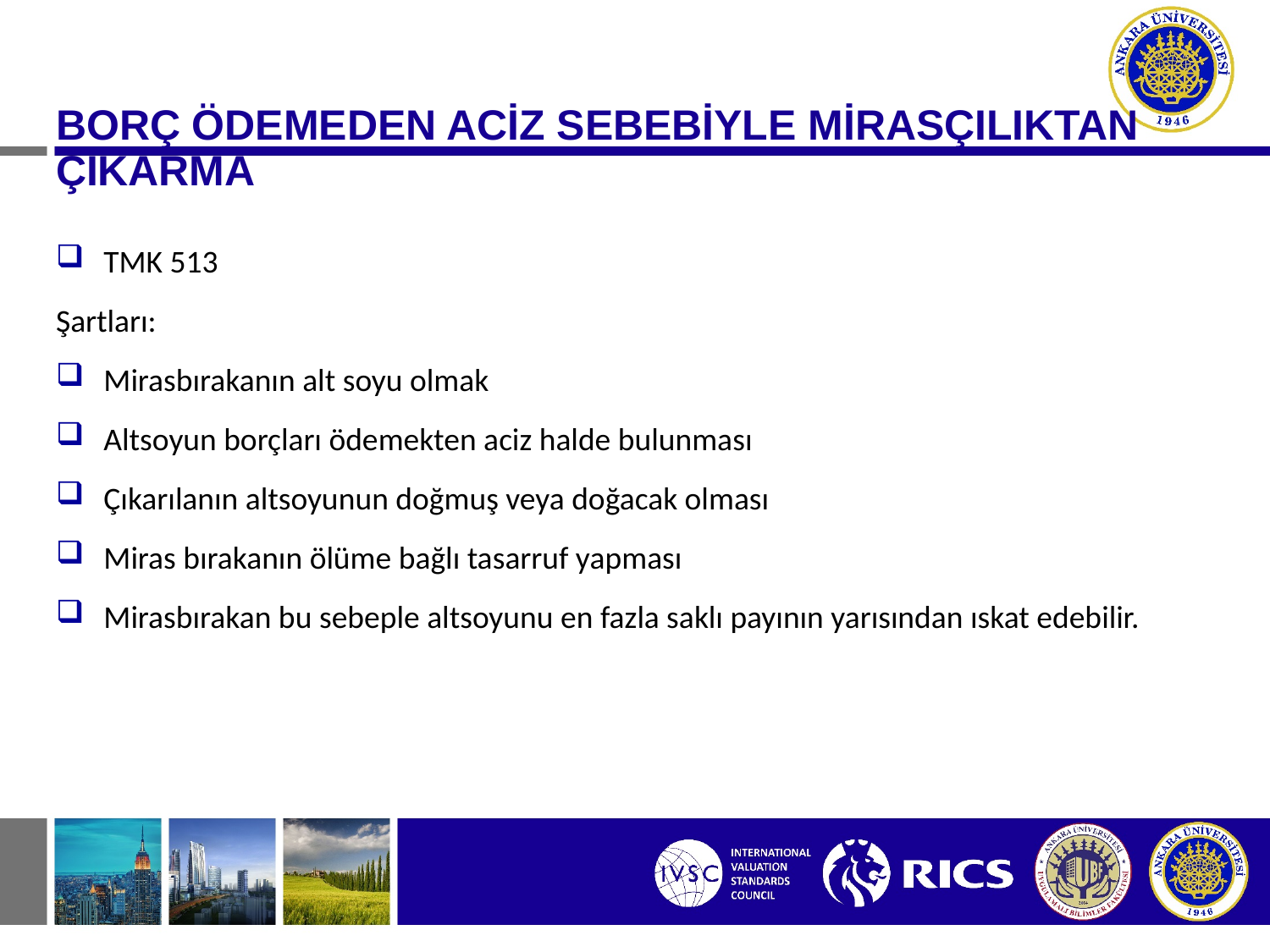

BORÇ ÖDEMEDEN ACİZ SEBEBİYLE MİRASÇILIKTAN ÇIKARMA

TMK 513
Şartları:
Mirasbırakanın alt soyu olmak
Altsoyun borçları ödemekten aciz halde bulunması
Çıkarılanın altsoyunun doğmuş veya doğacak olması
Miras bırakanın ölüme bağlı tasarruf yapması
Mirasbırakan bu sebeple altsoyunu en fazla saklı payının yarısından ıskat edebilir.